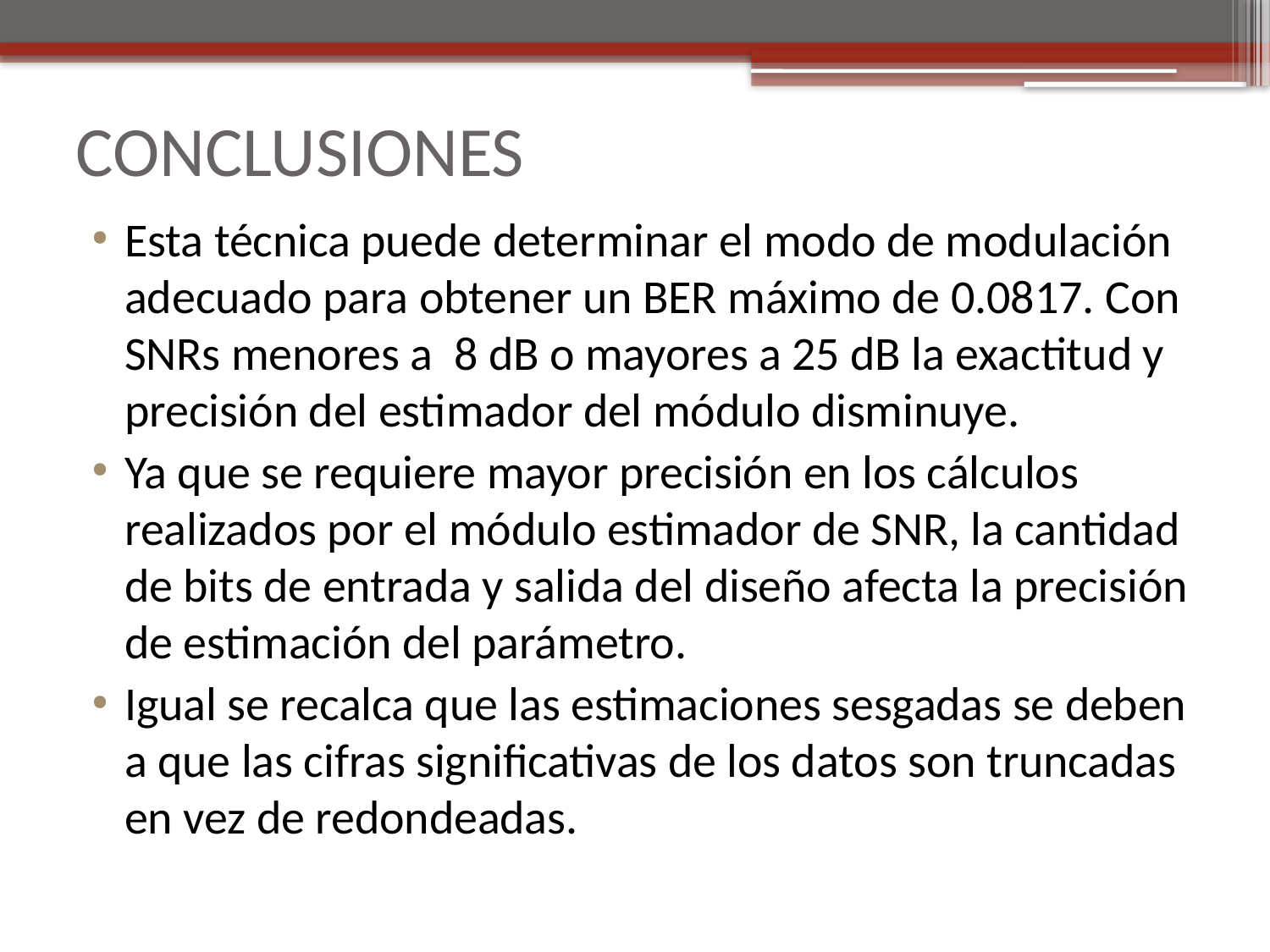

# CONCLUSIONES
Esta técnica puede determinar el modo de modulación adecuado para obtener un BER máximo de 0.0817. Con SNRs menores a  8 dB o mayores a 25 dB la exactitud y precisión del estimador del módulo disminuye.
Ya que se requiere mayor precisión en los cálculos realizados por el módulo estimador de SNR, la cantidad de bits de entrada y salida del diseño afecta la precisión de estimación del parámetro.
Igual se recalca que las estimaciones sesgadas se deben a que las cifras significativas de los datos son truncadas en vez de redondeadas.